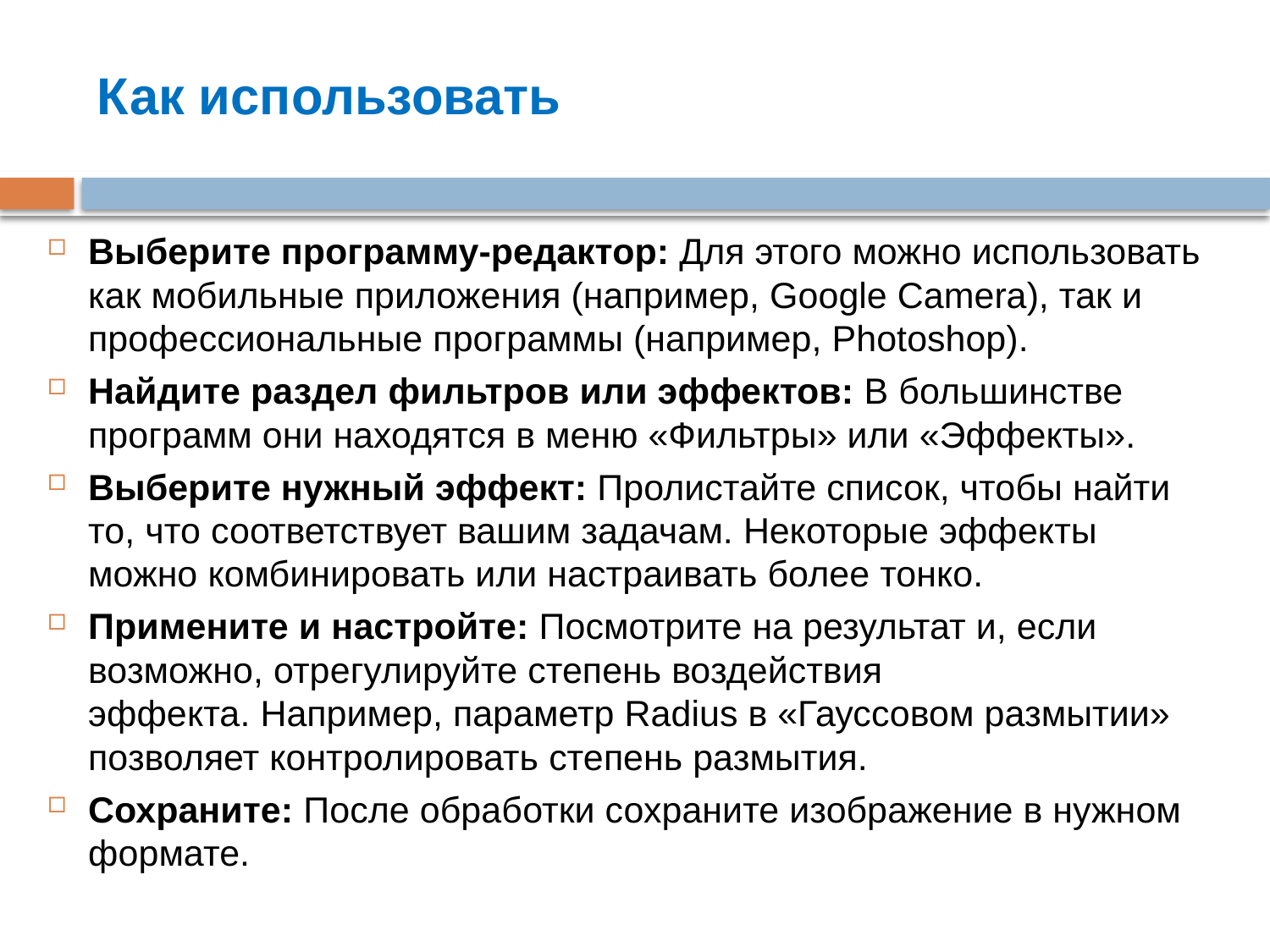

# Как использовать
Выберите программу-редактор: Для этого можно использовать как мобильные приложения (например, Google Camera), так и профессиональные программы (например, Photoshop).
Найдите раздел фильтров или эффектов: В большинстве программ они находятся в меню «Фильтры» или «Эффекты».
Выберите нужный эффект: Пролистайте список, чтобы найти то, что соответствует вашим задачам. Некоторые эффекты можно комбинировать или настраивать более тонко.
Примените и настройте: Посмотрите на результат и, если возможно, отрегулируйте степень воздействия эффекта. Например, параметр Radius в «Гауссовом размытии» позволяет контролировать степень размытия.
Сохраните: После обработки сохраните изображение в нужном формате.